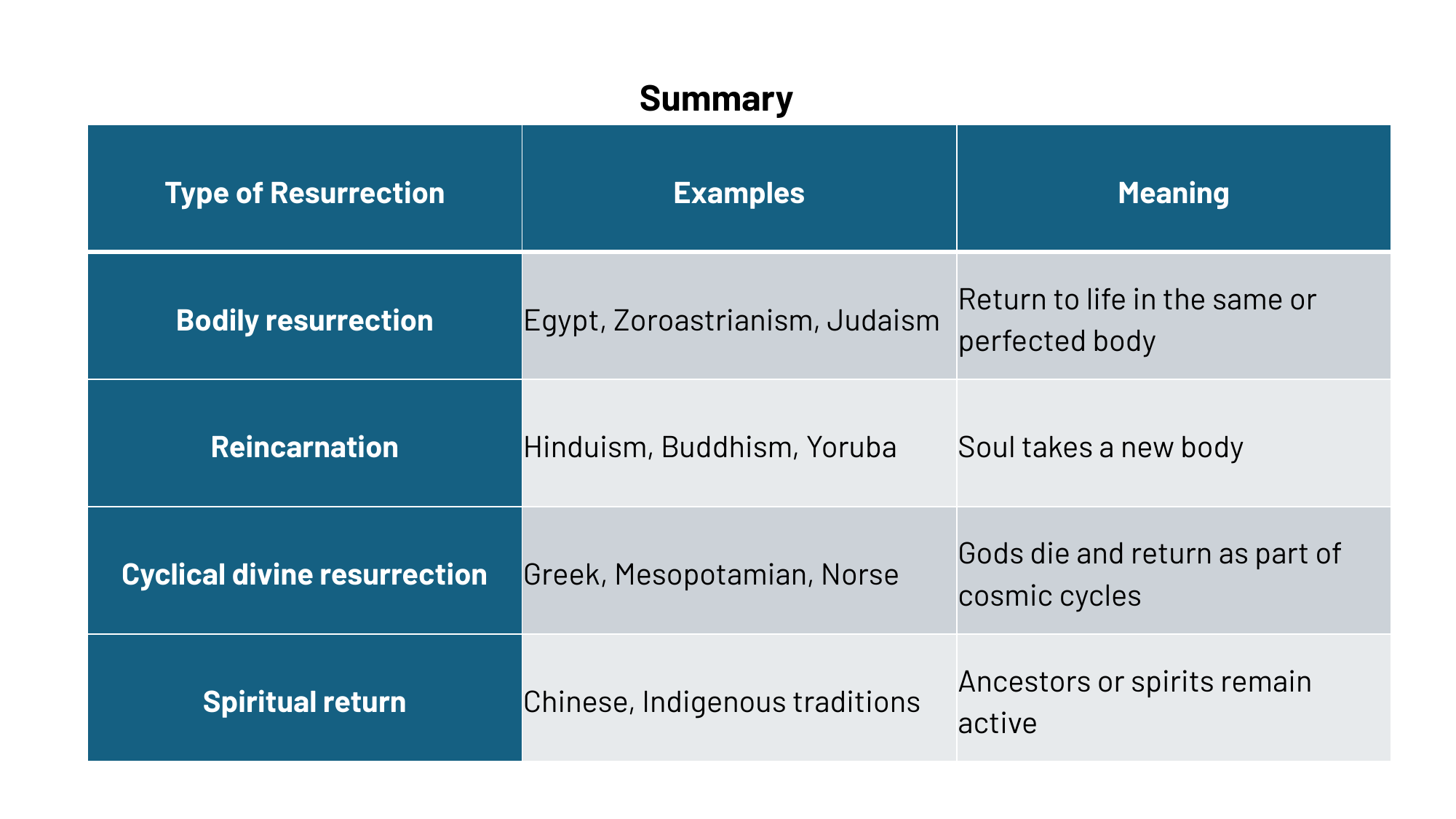

Summary
| Type of Resurrection | Examples | Meaning |
| --- | --- | --- |
| Bodily resurrection | Egypt, Zoroastrianism, Judaism | Return to life in the same or perfected body |
| Reincarnation | Hinduism, Buddhism, Yoruba | Soul takes a new body |
| Cyclical divine resurrection | Greek, Mesopotamian, Norse | Gods die and return as part of cosmic cycles |
| Spiritual return | Chinese, Indigenous traditions | Ancestors or spirits remain active |